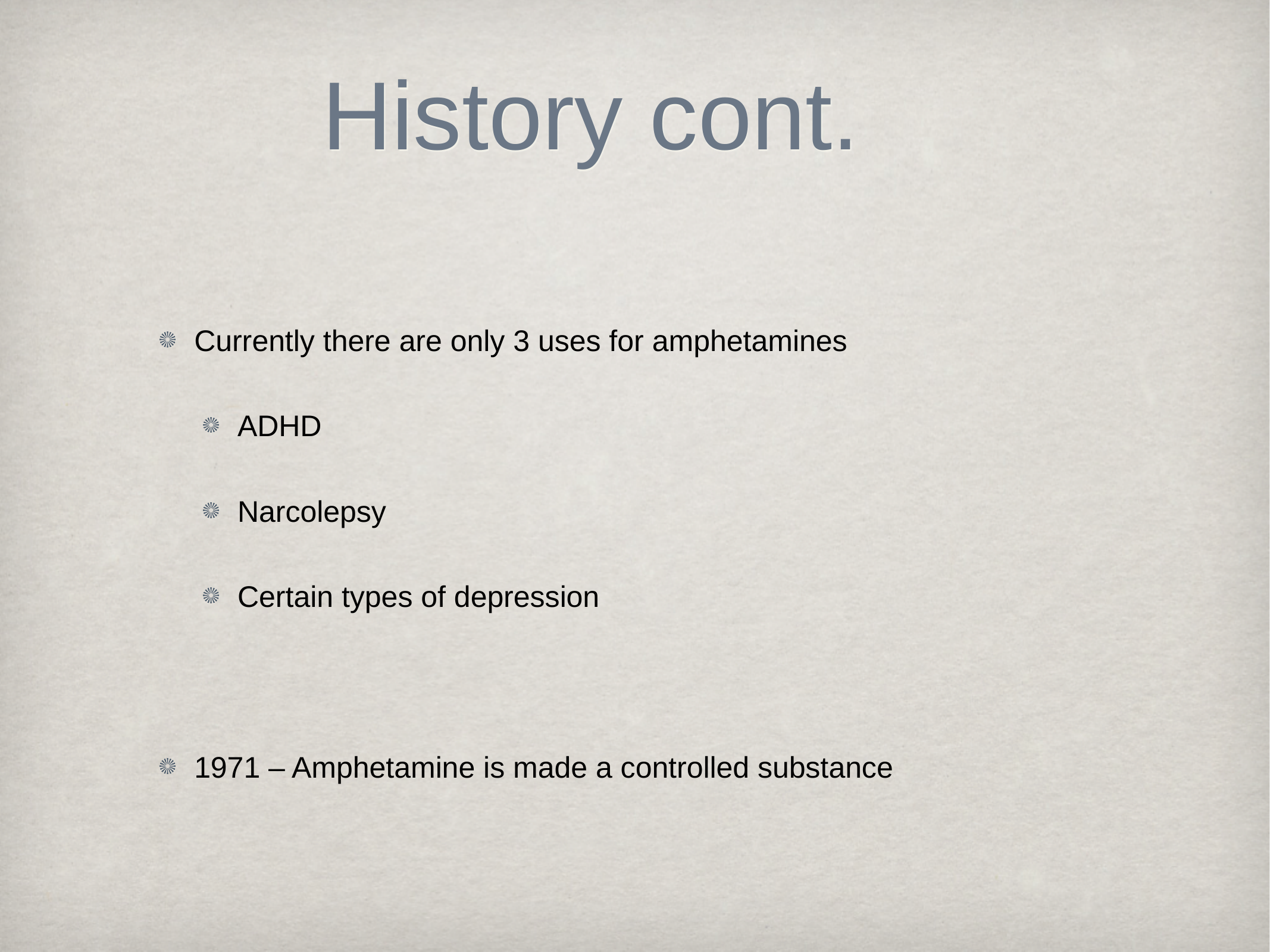

# History cont.
Currently there are only 3 uses for amphetamines
ADHD
Narcolepsy
Certain types of depression

1971 – Amphetamine is made a controlled substance